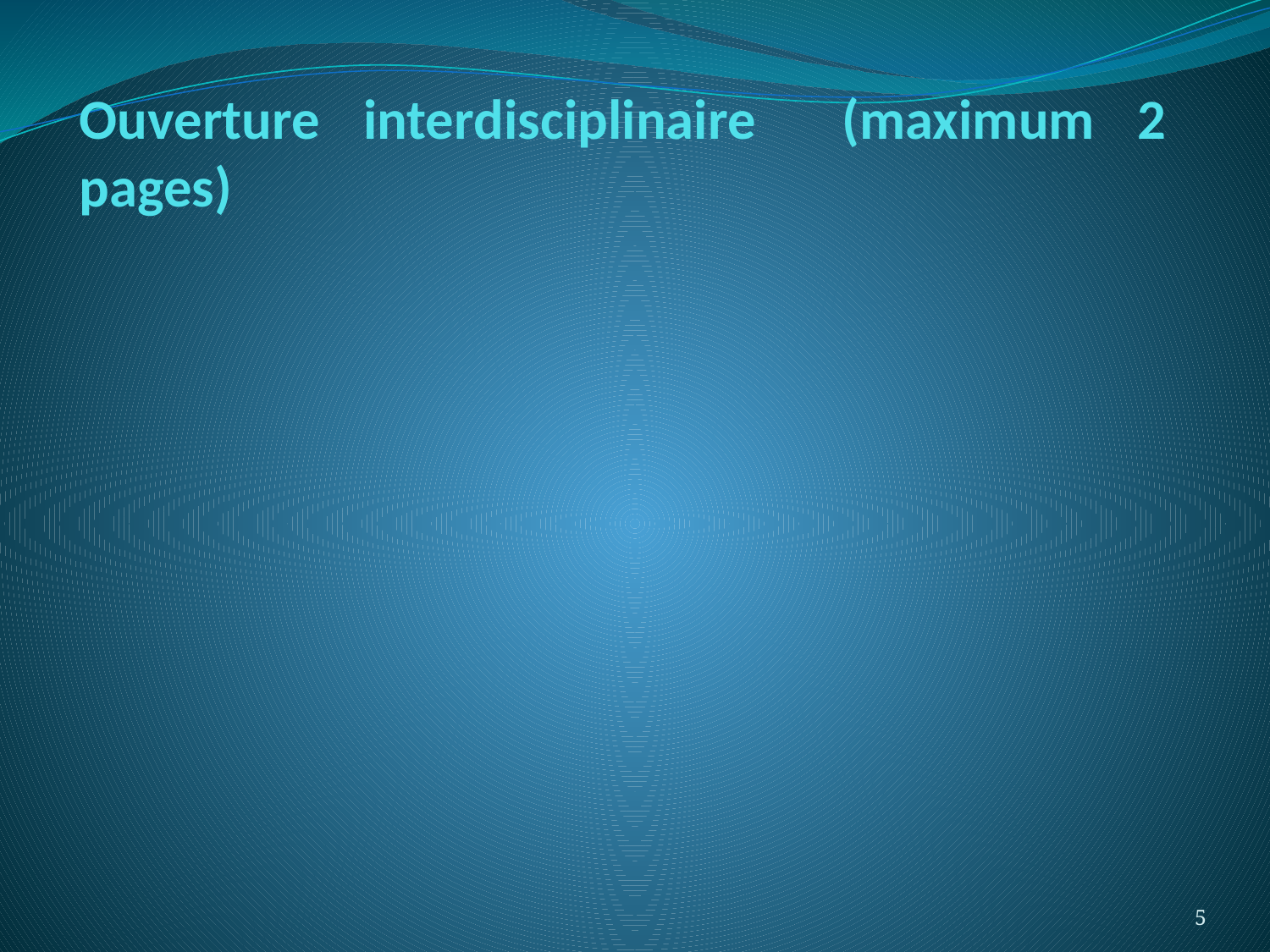

# Ouverture interdisciplinaire  (maximum 2 pages)

5